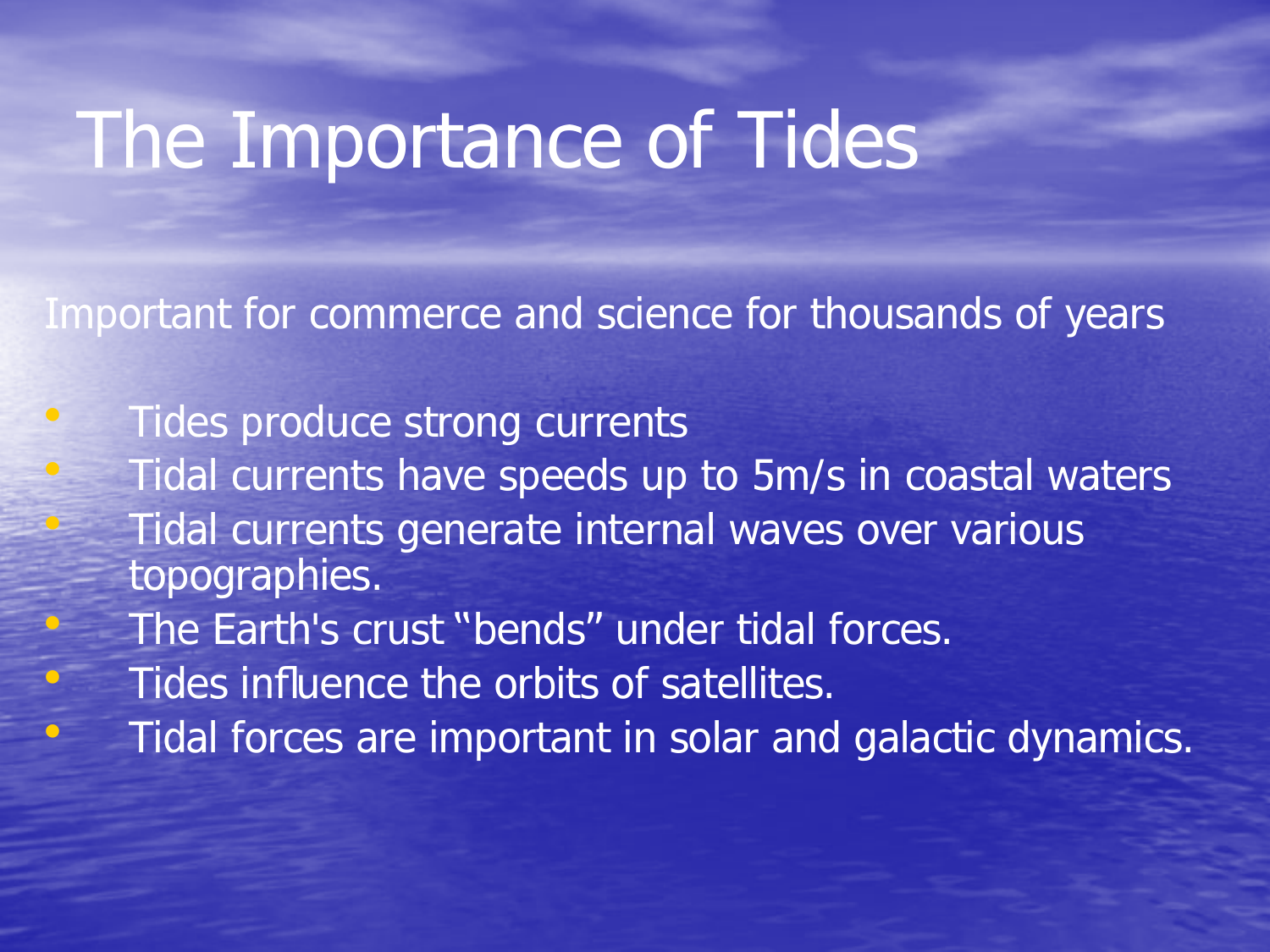

# The Importance of Tides
Important for commerce and science for thousands of years

Tides produce strong currents
Tidal currents have speeds up to 5m/s in coastal waters
Tidal currents generate internal waves over various topographies.
The Earth's crust “bends” under tidal forces.
Tides influence the orbits of satellites.
Tidal forces are important in solar and galactic dynamics.